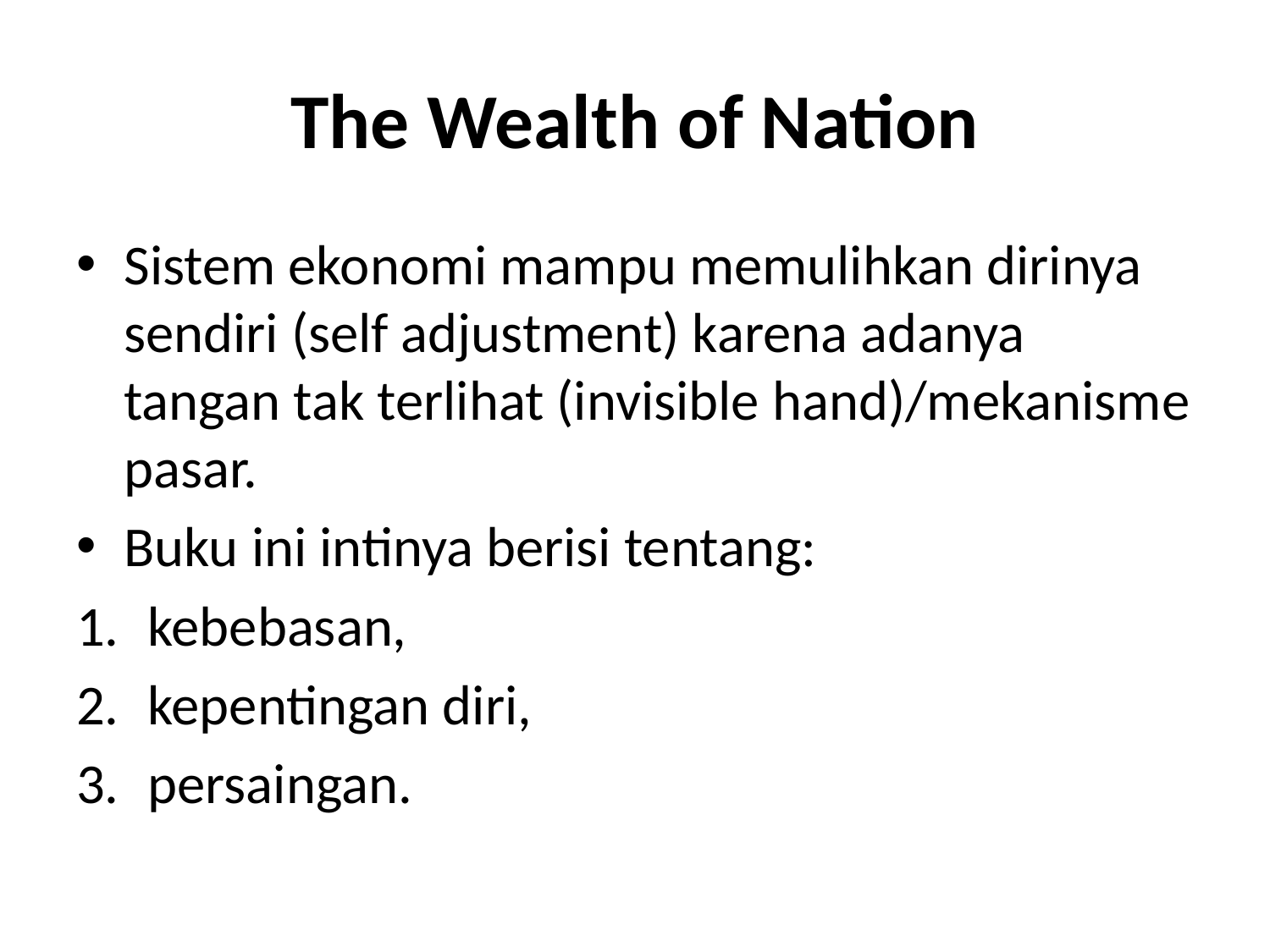

# The Wealth of Nation
Sistem ekonomi mampu memulihkan dirinya sendiri (self adjustment) karena adanya tangan tak terlihat (invisible hand)/mekanisme pasar.
Buku ini intinya berisi tentang:
kebebasan,
kepentingan diri,
persaingan.